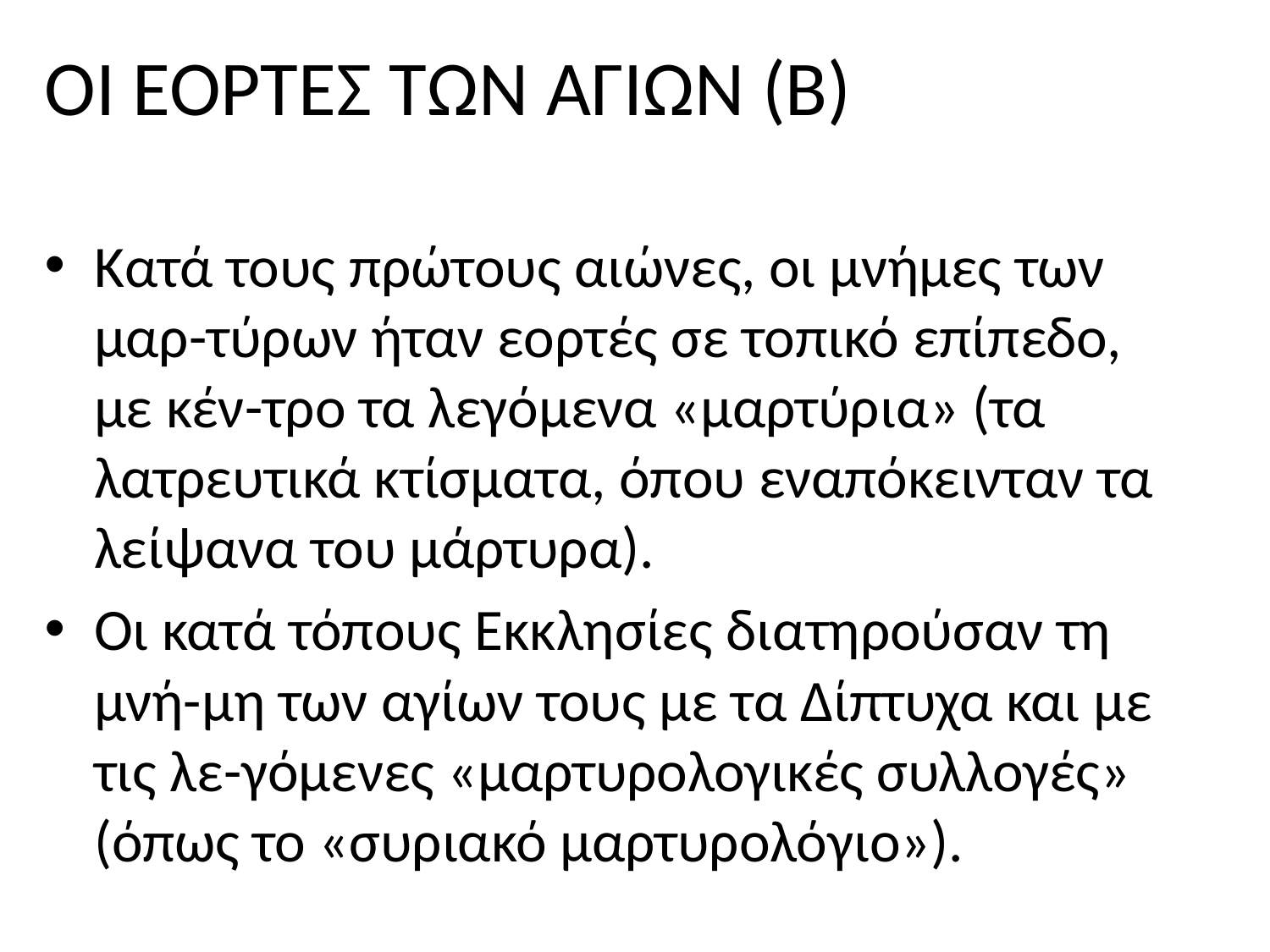

# ΟΙ ΕΟΡΤΕΣ ΤΩΝ ΑΓΙΩΝ (Β)
Κατά τους πρώτους αιώνες, οι μνήμες των μαρ-τύρων ήταν εορτές σε τοπικό επίπεδο, με κέν-τρο τα λεγόμενα «μαρτύρια» (τα λατρευτικά κτίσματα, όπου εναπόκεινταν τα λείψανα του μάρτυρα).
Οι κατά τόπους Εκκλησίες διατηρούσαν τη μνή-μη των αγίων τους με τα Δίπτυχα και με τις λε-γόμενες «μαρτυρολογικές συλλογές» (όπως το «συριακό μαρτυρολόγιο»).